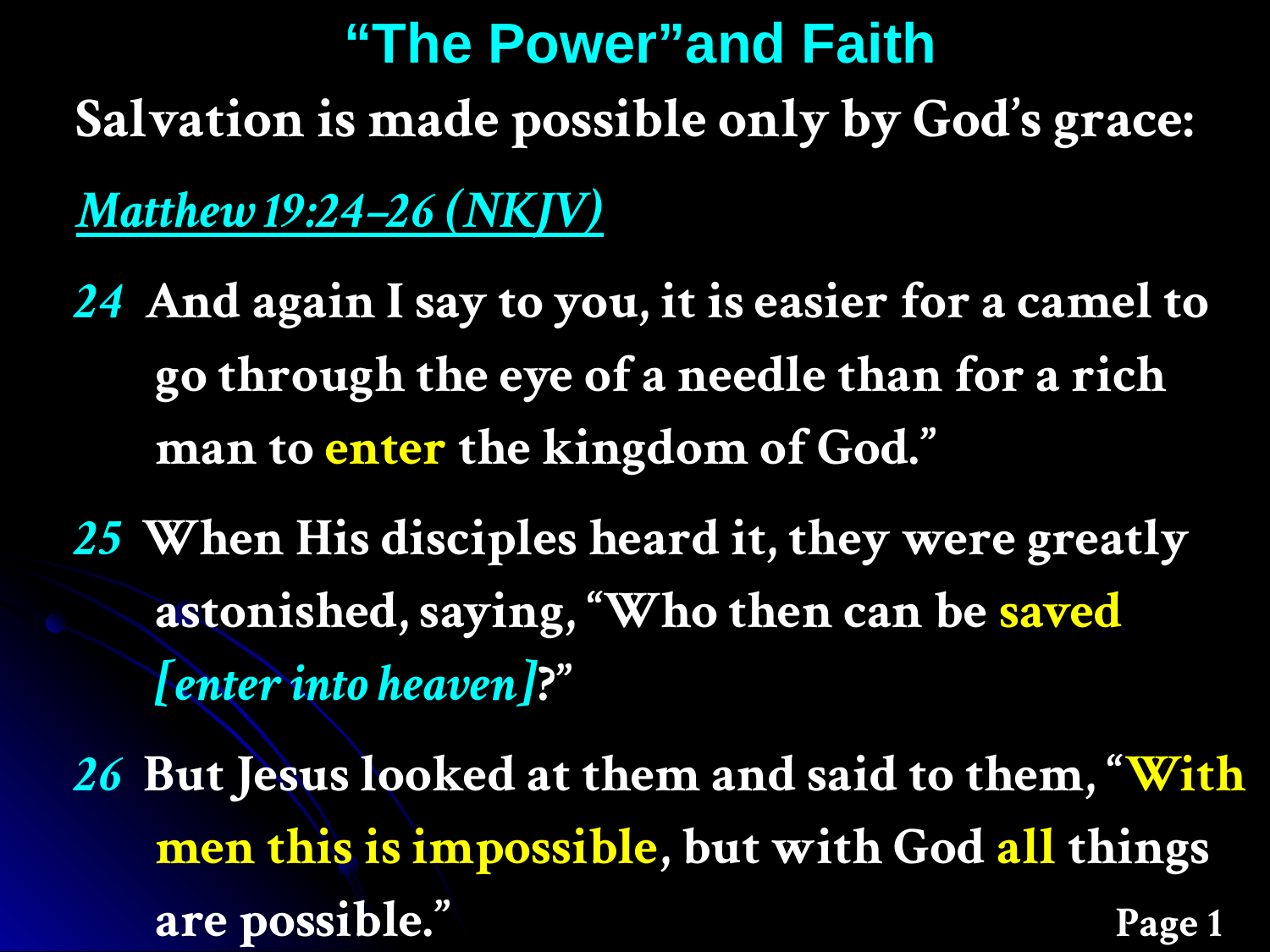

“The Power”and Faith
Salvation is made possible only by God’s grace:
Matthew 19:24–26 (NKJV)
24  And again I say to you, it is easier for a camel to go through the eye of a needle than for a rich man to enter the kingdom of God.”
25  When His disciples heard it, they were greatly astonished, saying, “Who then can be saved [enter into heaven]?”
26  But Jesus looked at them and said to them, “With men this is impossible, but with God all things are possible.”
Page 1